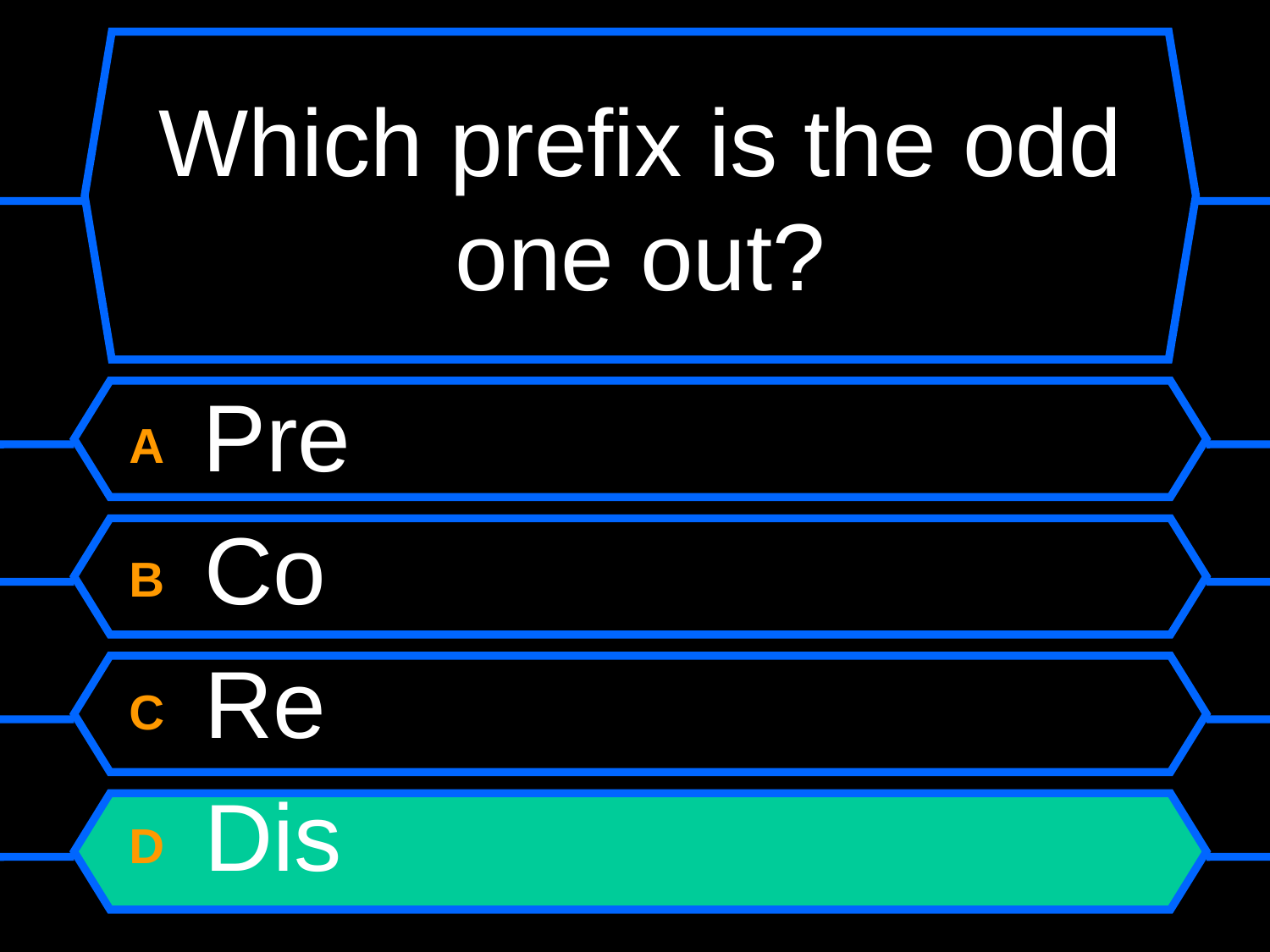

# Which prefix is the odd one out?

A  Pre
B  Co
C  Re
D  Dis